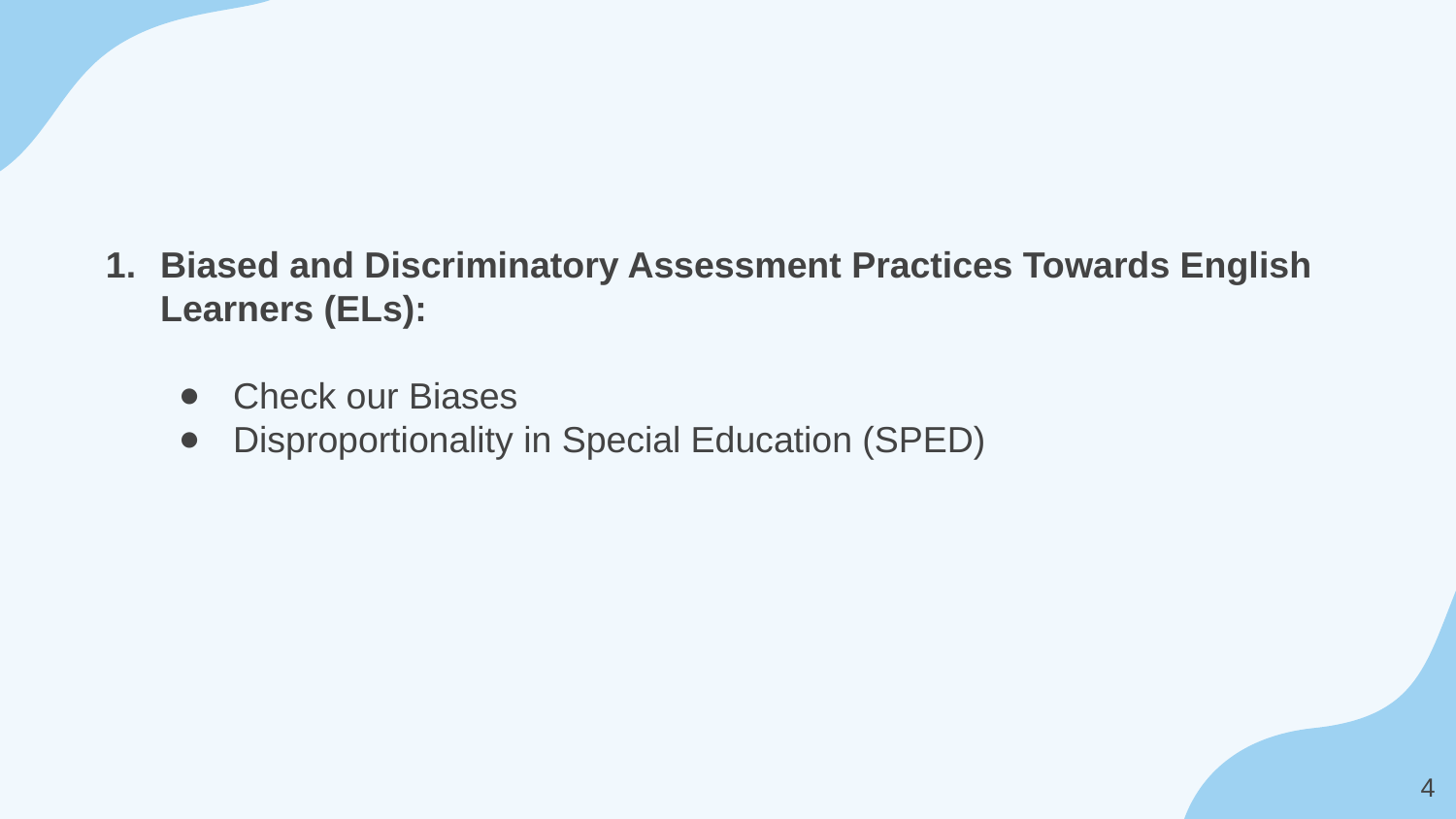

#

Biased and Discriminatory Assessment Practices Towards English Learners (ELs):

Check our Biases
Disproportionality in Special Education (SPED)

4